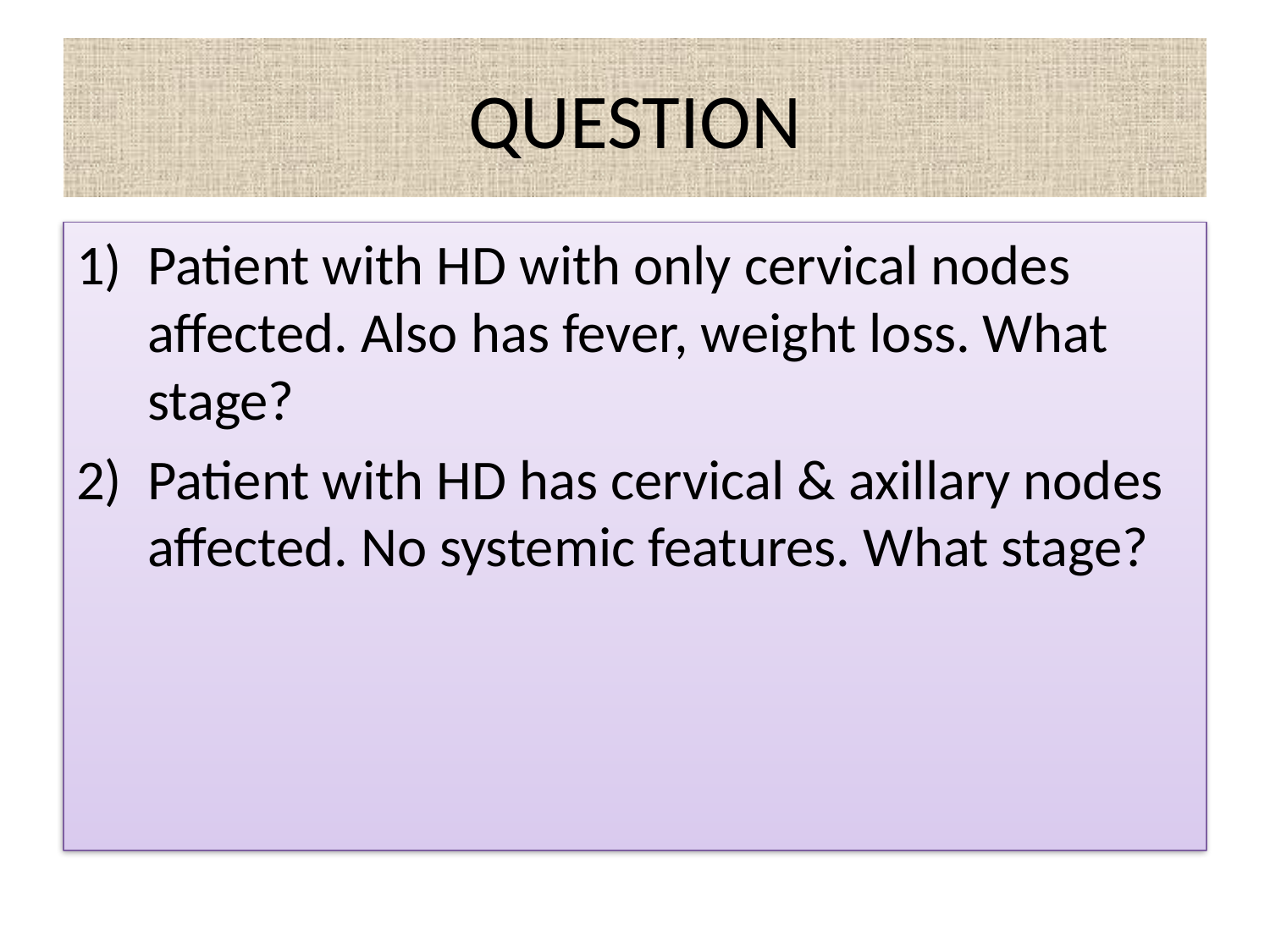

# QUESTION
Patient with HD with only cervical nodes affected. Also has fever, weight loss. What stage?
Patient with HD has cervical & axillary nodes affected. No systemic features. What stage?